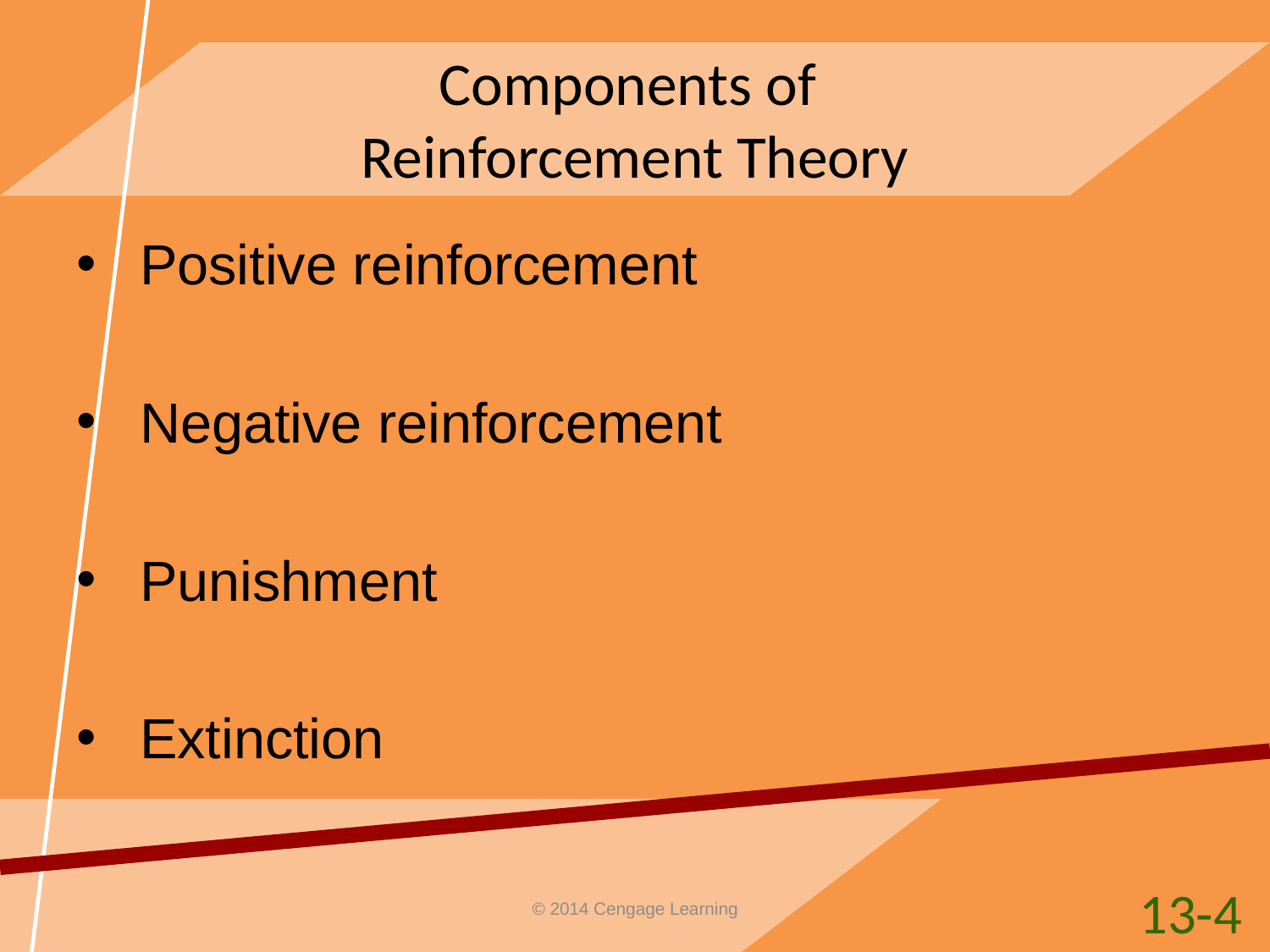

# Components of Reinforcement Theory
Positive reinforcement

Negative reinforcement

Punishment

Extinction
13-4
© 2014 Cengage Learning